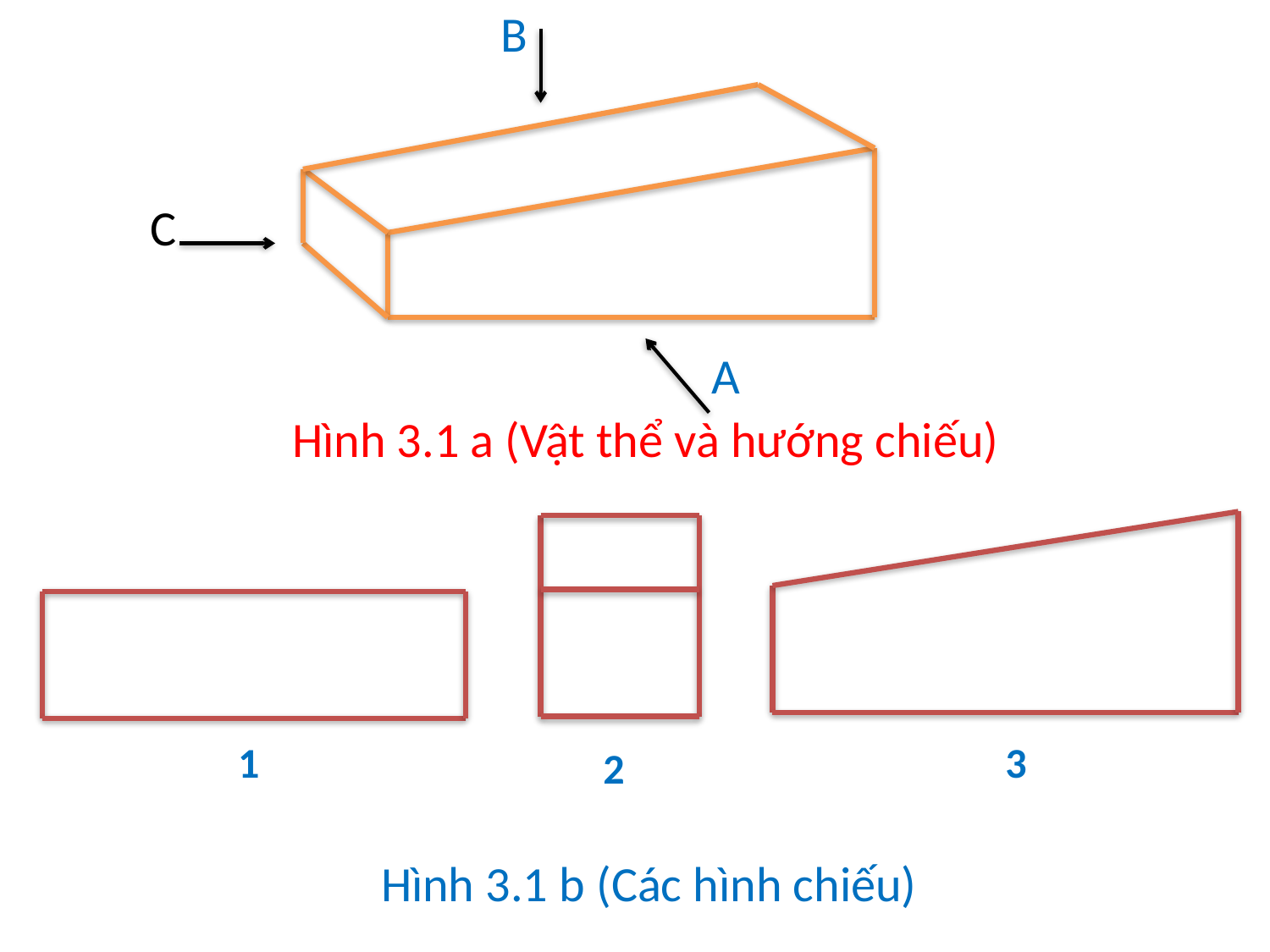

B
C
A
Hình 3.1 a (Vật thể và hướng chiếu)
1
3
2
Hình 3.1 b (Các hình chiếu)